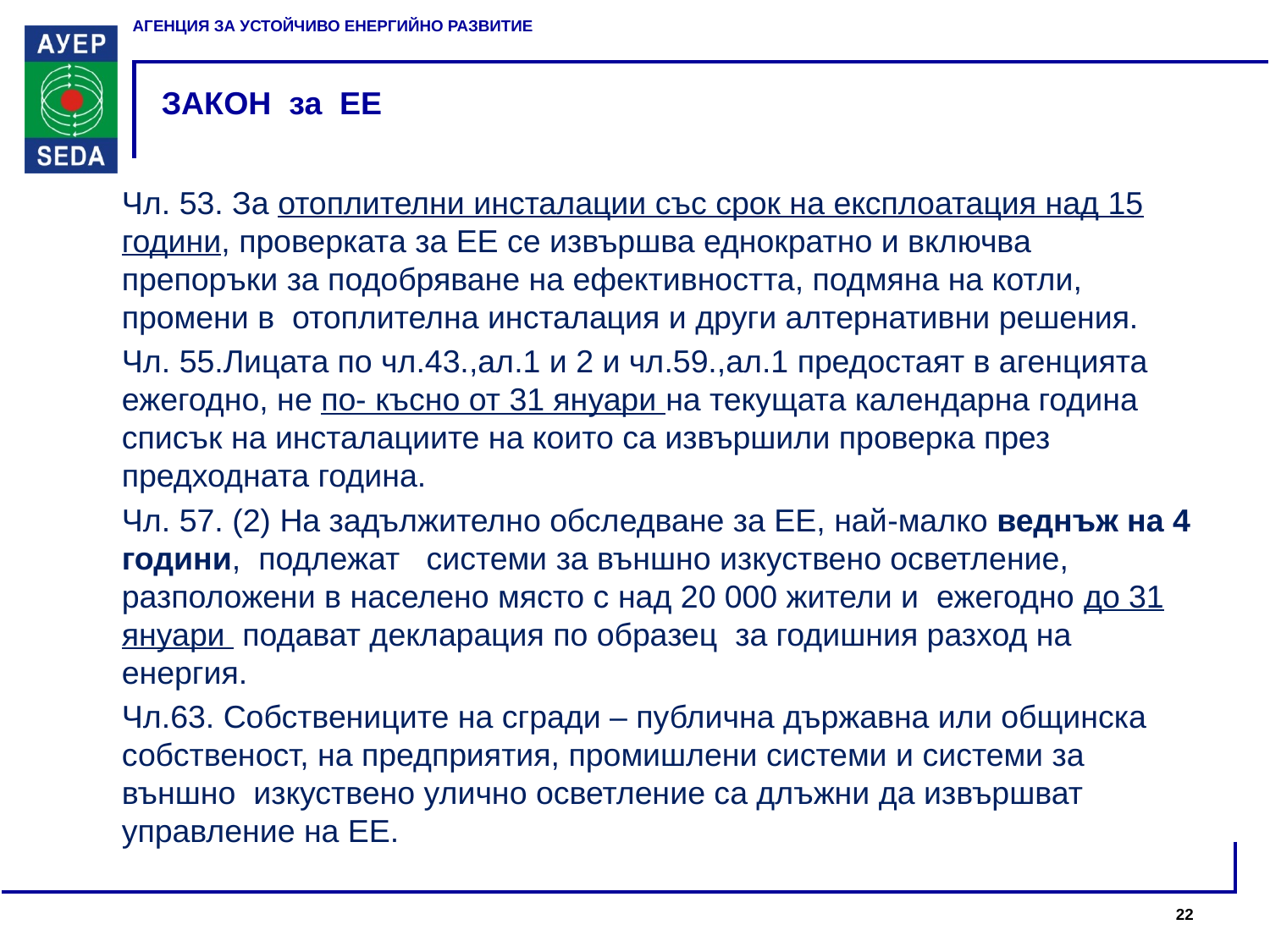

# ЗАКОН  за  ЕЕ
Чл. 53. За отоплителни инсталации със срок на експлоатация над 15 години, проверката за ЕЕ се извършва еднократно и включва препоръки за подобряване на ефективността, подмяна на котли, промени в  отоплителна инсталация и други алтернативни решения.
Чл. 55.Лицата по чл.43.,ал.1 и 2 и чл.59.,ал.1 предостаят в агенцията ежегодно, не по- късно от 31 януари на текущата календарна година списък на инсталациите на които са извършили проверка през предходната година.
Чл. 57. (2) На задължително обследване за ЕЕ, най-малко веднъж на 4 години,  подлежат   системи за външно изкуствено осветление, разположени в населено място с над 20 000 жители и  ежегодно до 31 януари  подават декларация по образец  за годишния разход на енергия.
Чл.63. Собствениците на сгради – публична държавна или общинска собственост, на предприятия, промишлени системи и системи за външно  изкуствено улично осветление са длъжни да извършват управление на ЕЕ.
22